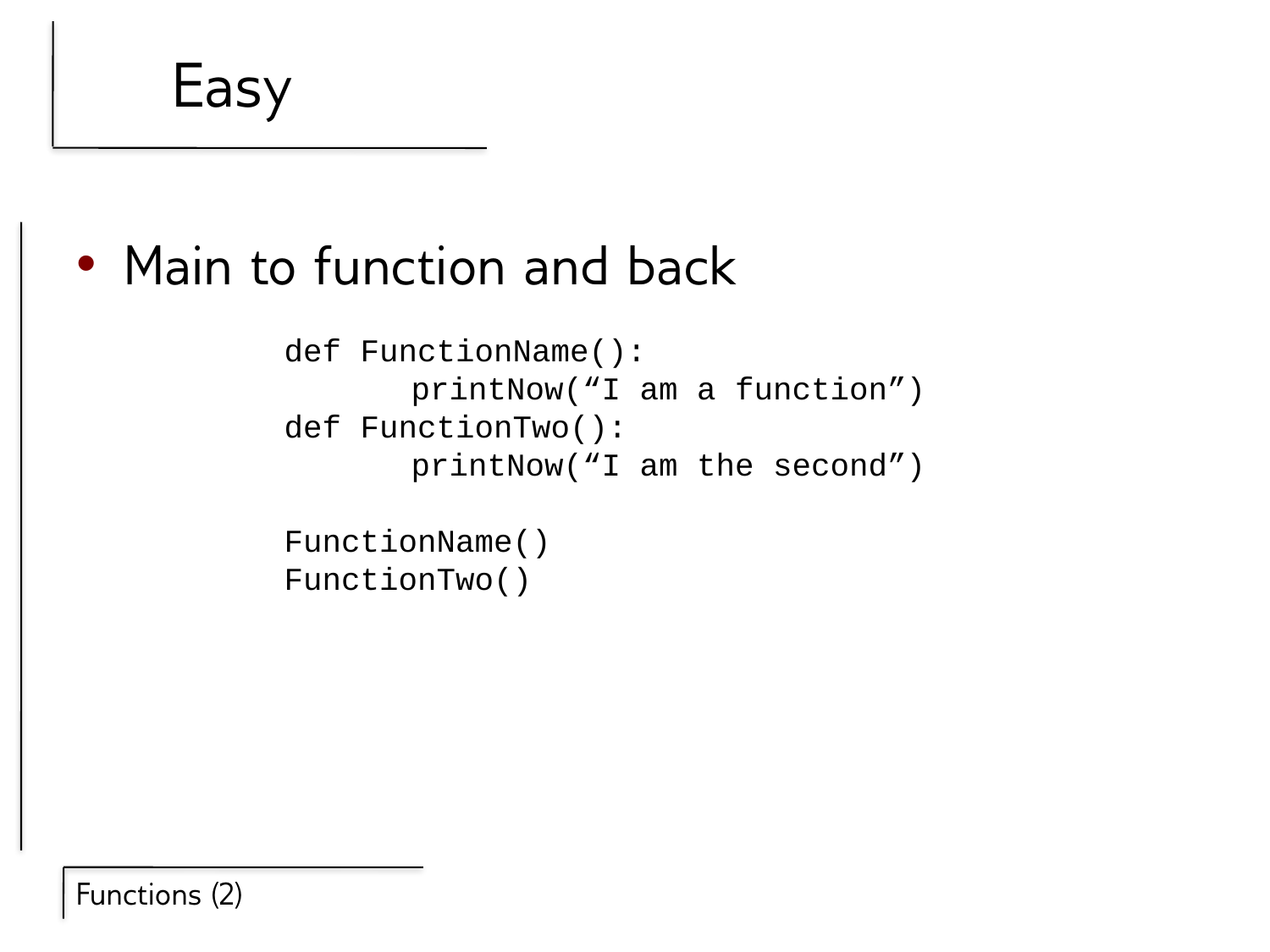

# Easy
Main to function and back
def FunctionName():
	printNow(“I am a function”)
def FunctionTwo():
	printNow(“I am the second”)

FunctionName()
FunctionTwo()